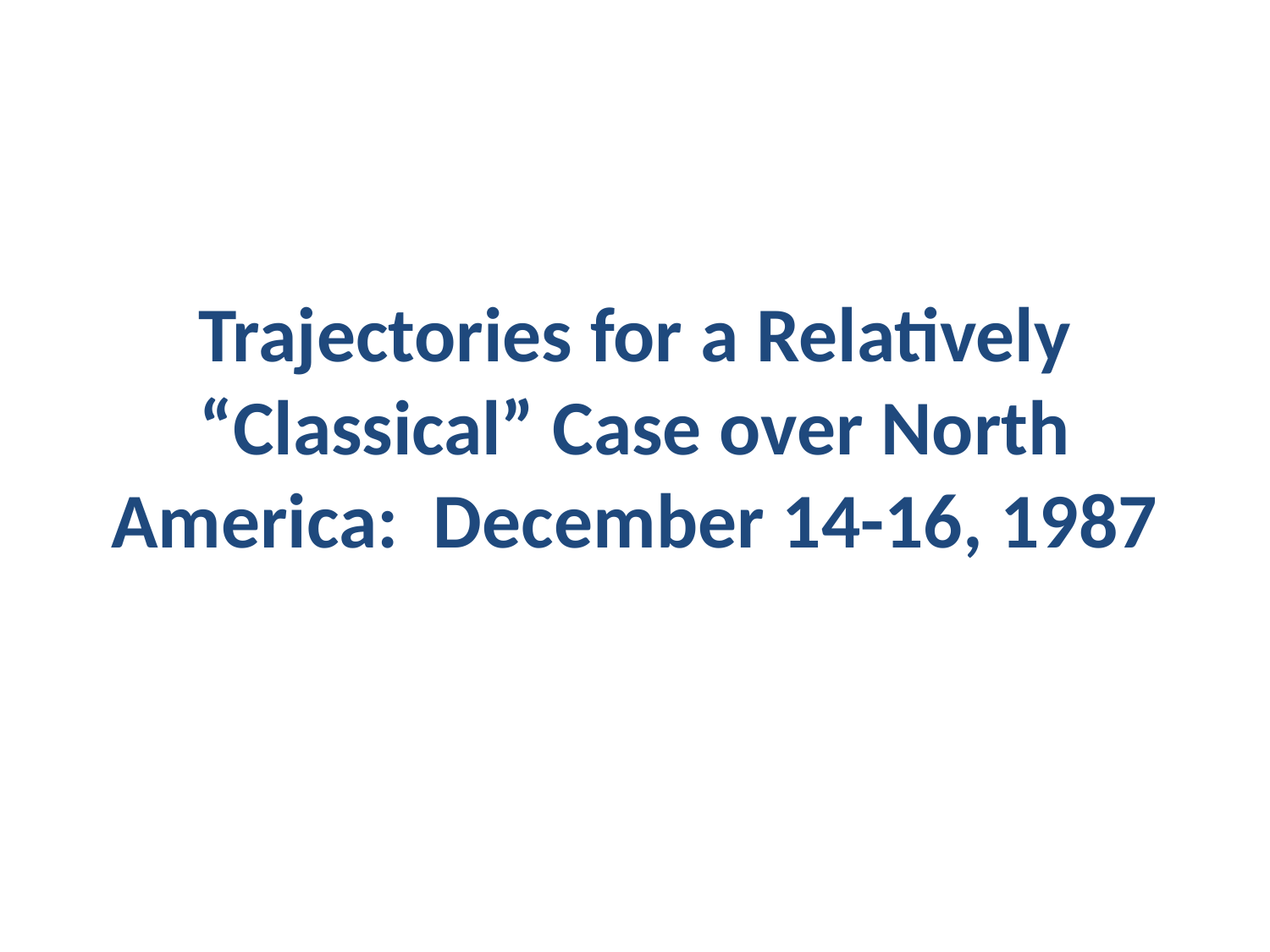

# Trajectories for a Relatively “Classical” Case over North America:  December 14-16, 1987